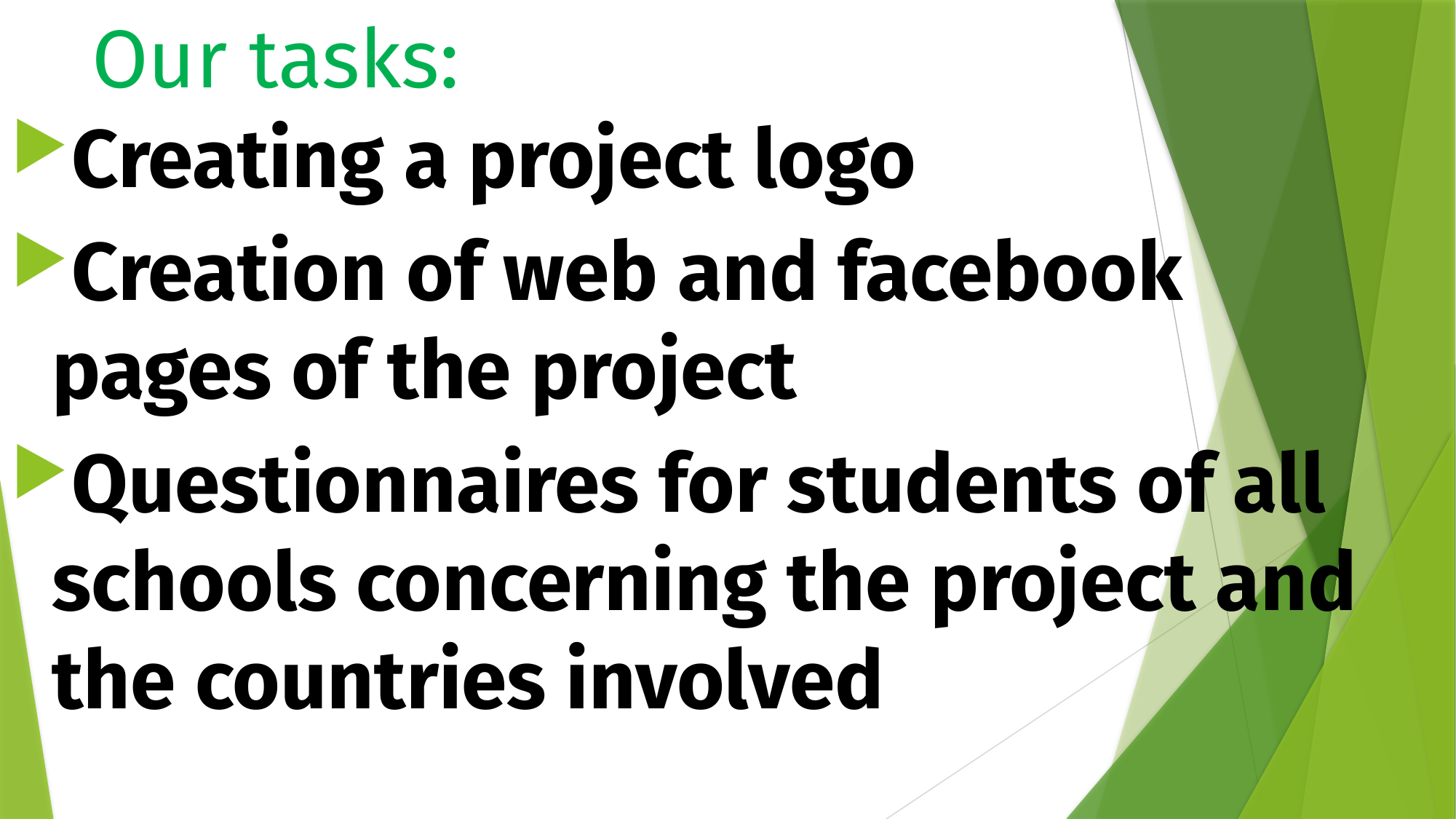

# Our tasks:
Creating a project logo
Creation of web and facebook pages of the project
Questionnaires for students of all schools concerning the project and the countries involved